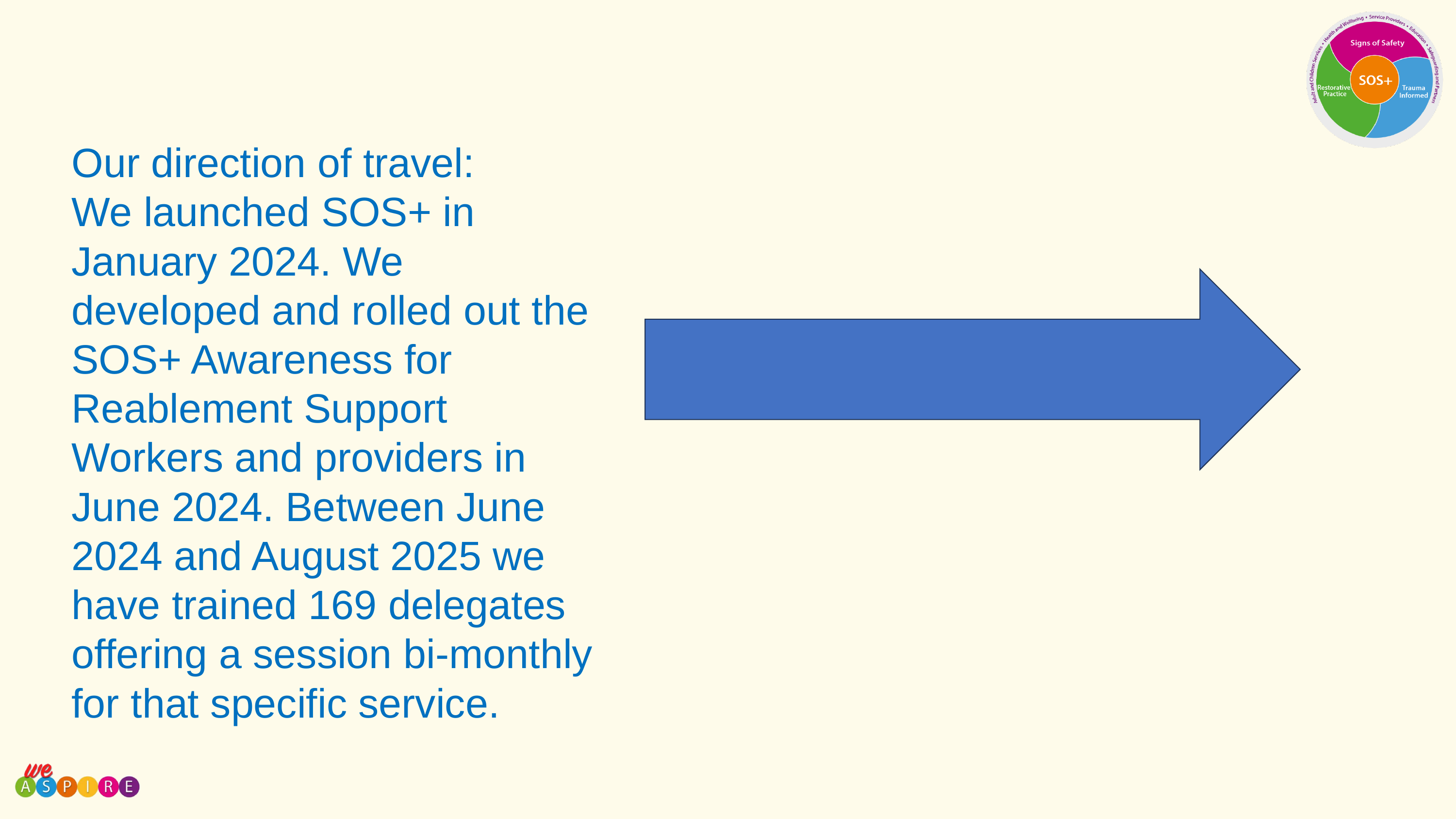

Our direction of travel:
We launched SOS+ in January 2024. We developed and rolled out the SOS+ Awareness for Reablement Support Workers and providers in June 2024. Between June 2024 and August 2025 we have trained 169 delegates offering a session bi-monthly for that specific service.